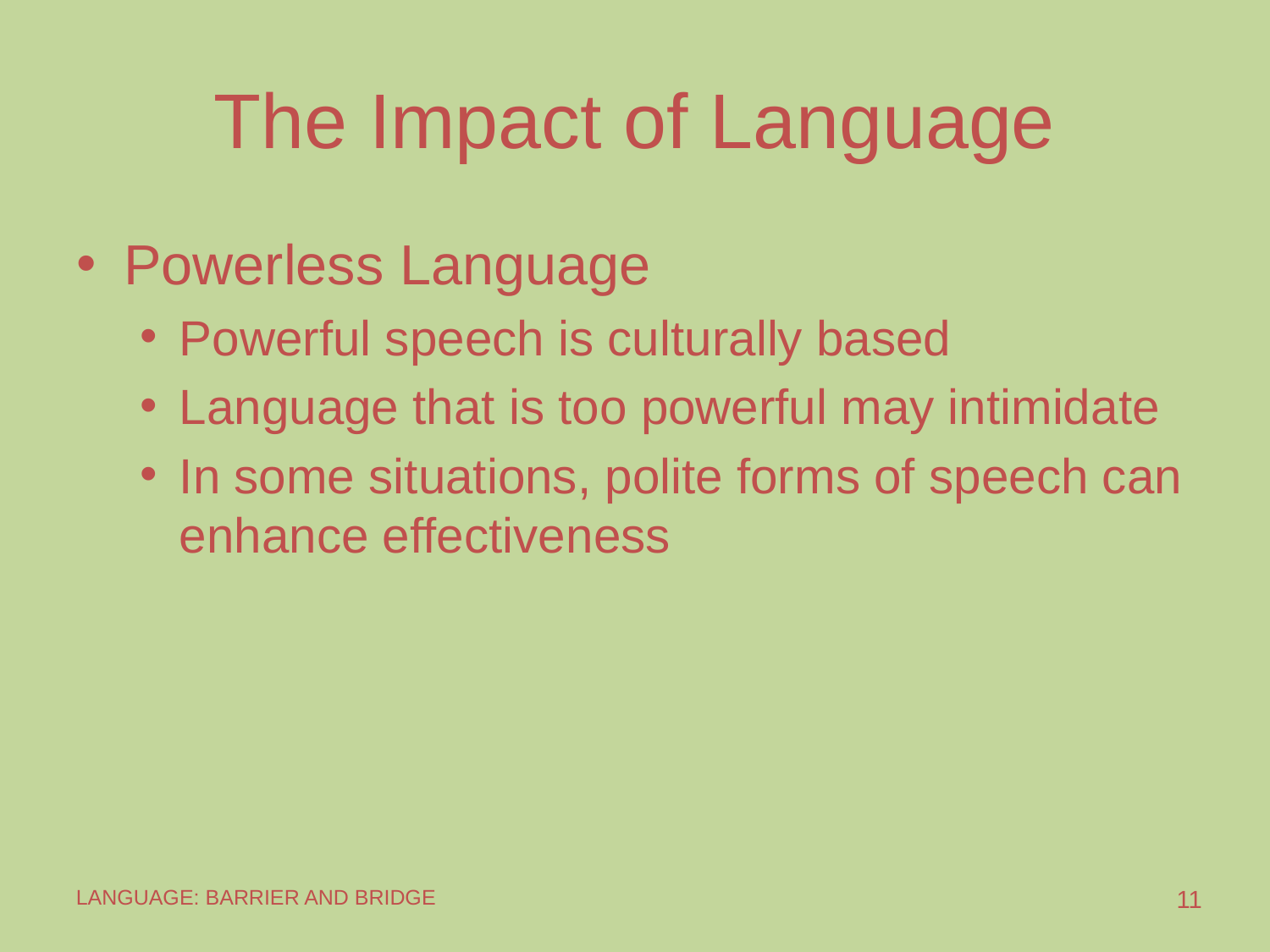

# The Impact of Language
Powerless Language
Powerful speech is culturally based
Language that is too powerful may intimidate
In some situations, polite forms of speech can enhance effectiveness